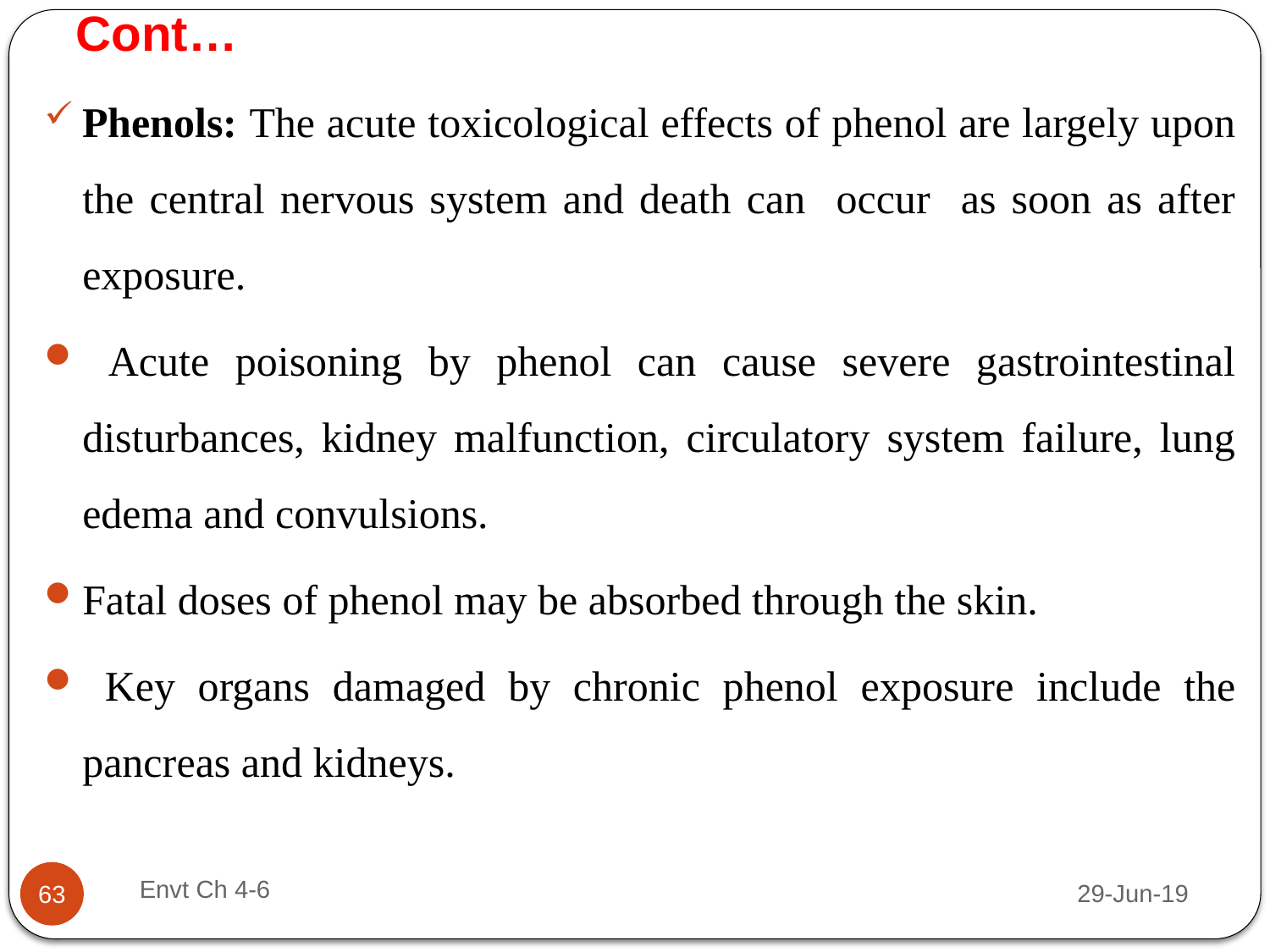

# Cont…
Phenols: The acute toxicological effects of phenol are largely upon the central nervous system and death can  occur  as soon as after exposure.
 Acute poisoning by phenol can cause severe gastrointestinal disturbances, kidney malfunction, circulatory system failure, lung edema and convulsions.
Fatal doses of phenol may be absorbed through the skin.
 Key organs damaged by chronic phenol exposure include the pancreas and kidneys.

Envt Ch 4-6
29-Jun-19
63